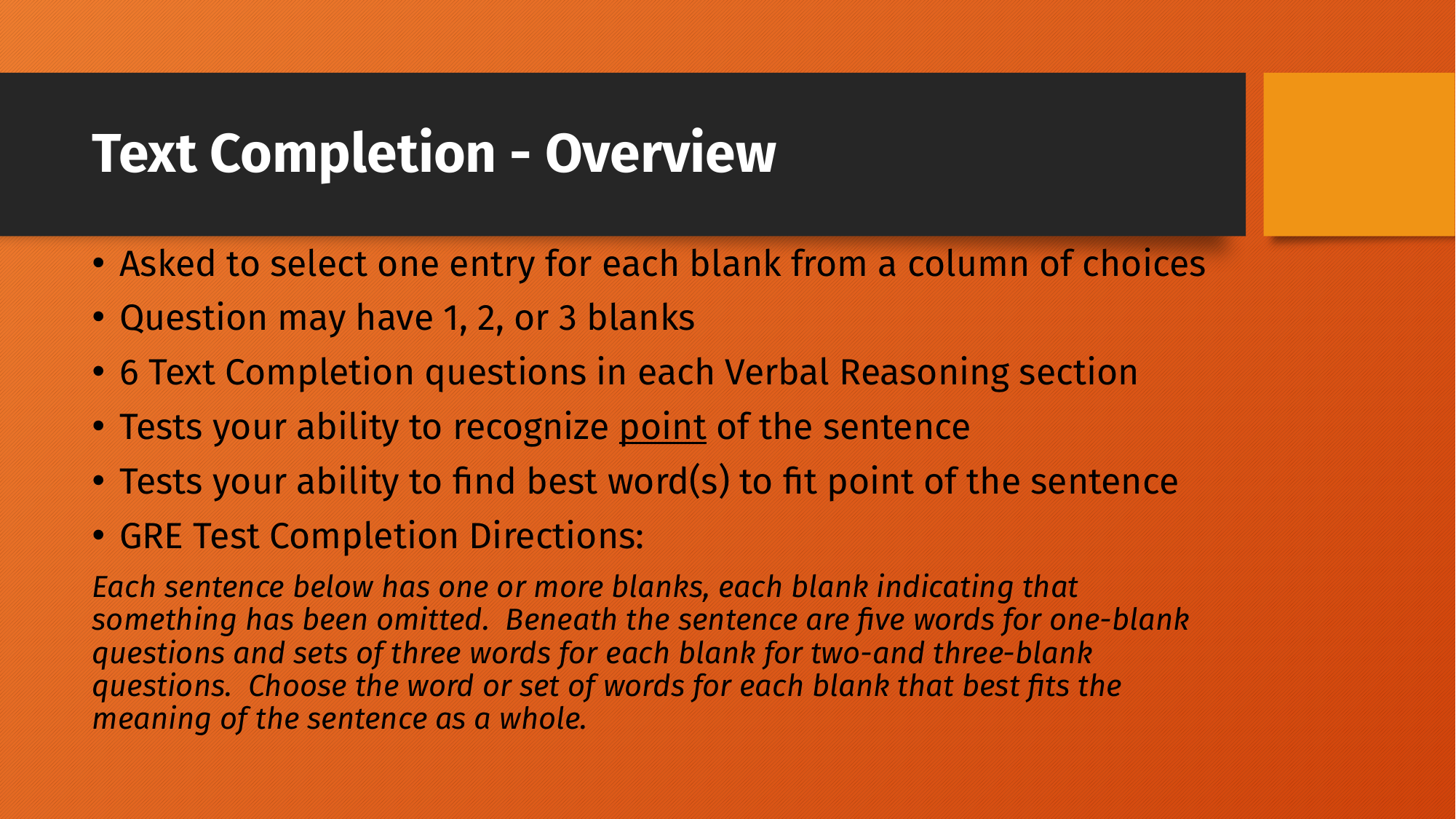

# Text Completion - Overview
Asked to select one entry for each blank from a column of choices
Question may have 1, 2, or 3 blanks
6 Text Completion questions in each Verbal Reasoning section
Tests your ability to recognize point of the sentence
Tests your ability to find best word(s) to fit point of the sentence
GRE Test Completion Directions:
Each sentence below has one or more blanks, each blank indicating that something has been omitted.  Beneath the sentence are five words for one-blank questions and sets of three words for each blank for two-and three-blank questions.  Choose the word or set of words for each blank that best fits the meaning of the sentence as a whole.